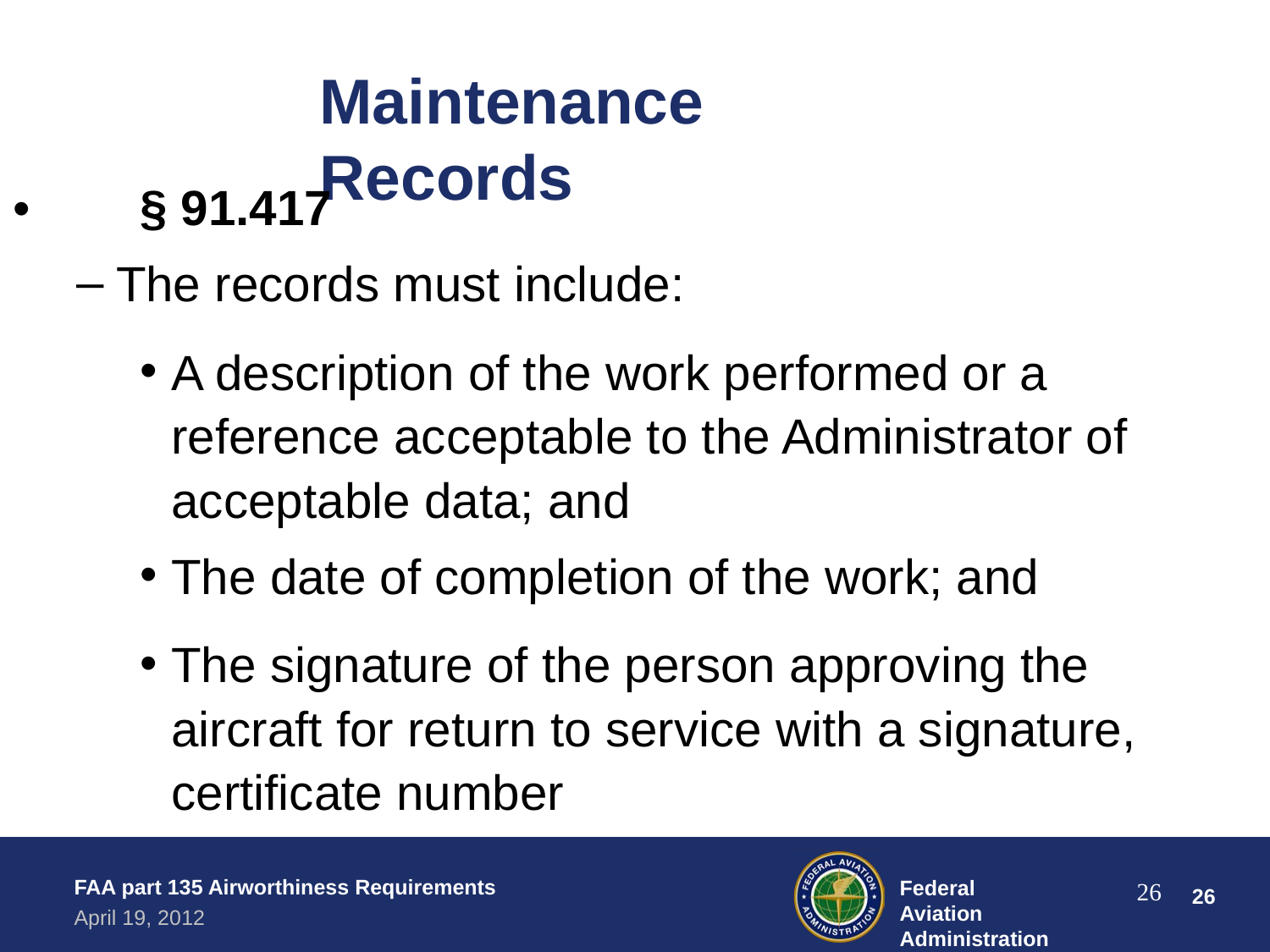

Maintenance	Records
•	§ 91.417
The records must include:
A description of the work performed or a reference acceptable to the Administrator of acceptable data; and
The date of completion of the work; and
The signature of the person approving the aircraft for return to service with a signature, certificate number
FAA part 135 Airworthiness Requirements
April 19, 2012
Federal Aviation Administration
26
26